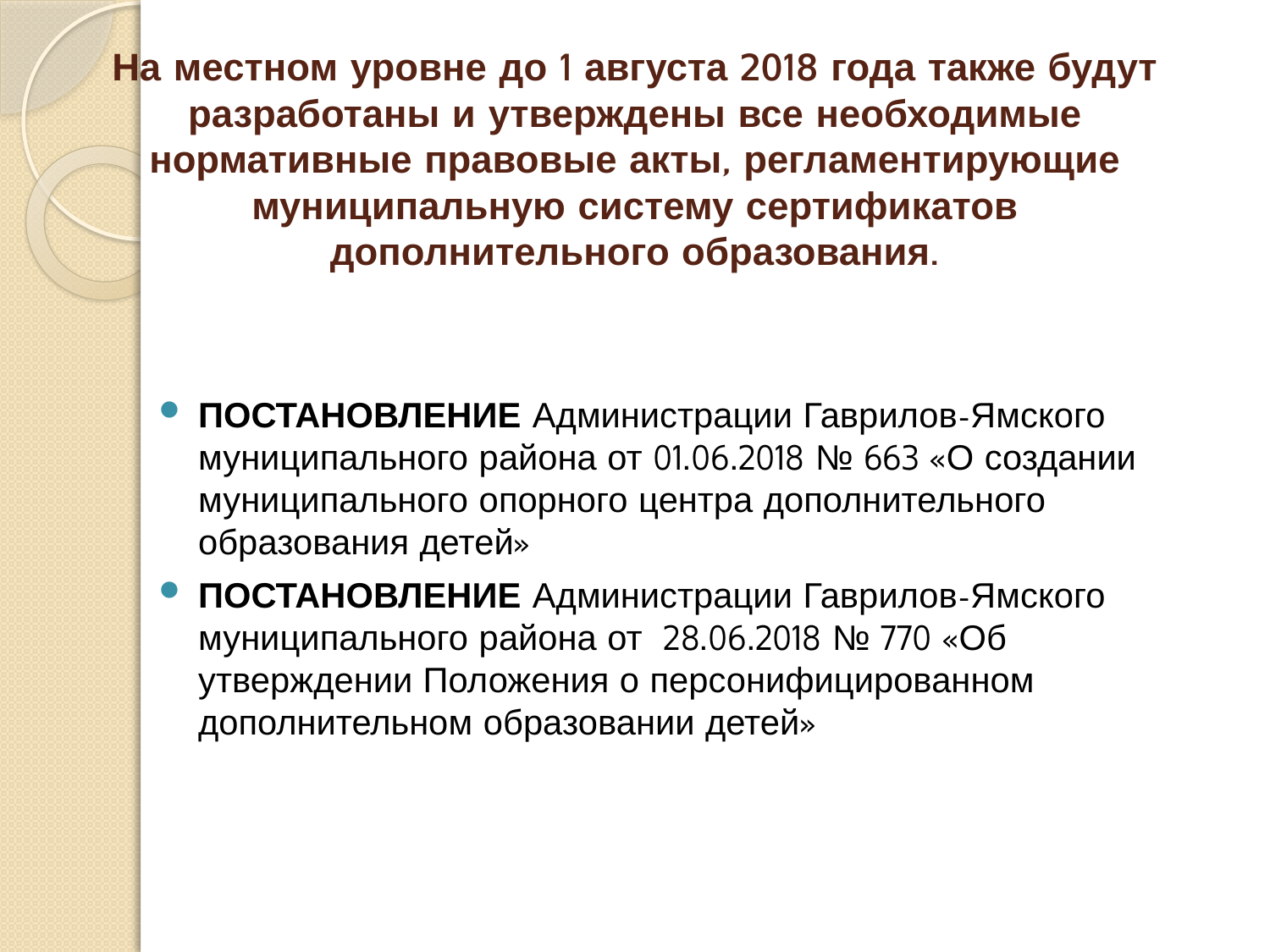

# На местном уровне до 1 августа 2018 года также будут разработаны и утверждены все необходимые нормативные правовые акты, регламентирующие муниципальную систему сертификатов дополнительного образования.
ПОСТАНОВЛЕНИЕ Администрации Гаврилов-Ямского муниципального района от 01.06.2018 № 663 «О создании муниципального опорного центра дополнительного образования детей»
ПОСТАНОВЛЕНИЕ Администрации Гаврилов-Ямского муниципального района от  28.06.2018 № 770 «Об утверждении Положения о персонифицированном дополнительном образовании детей»